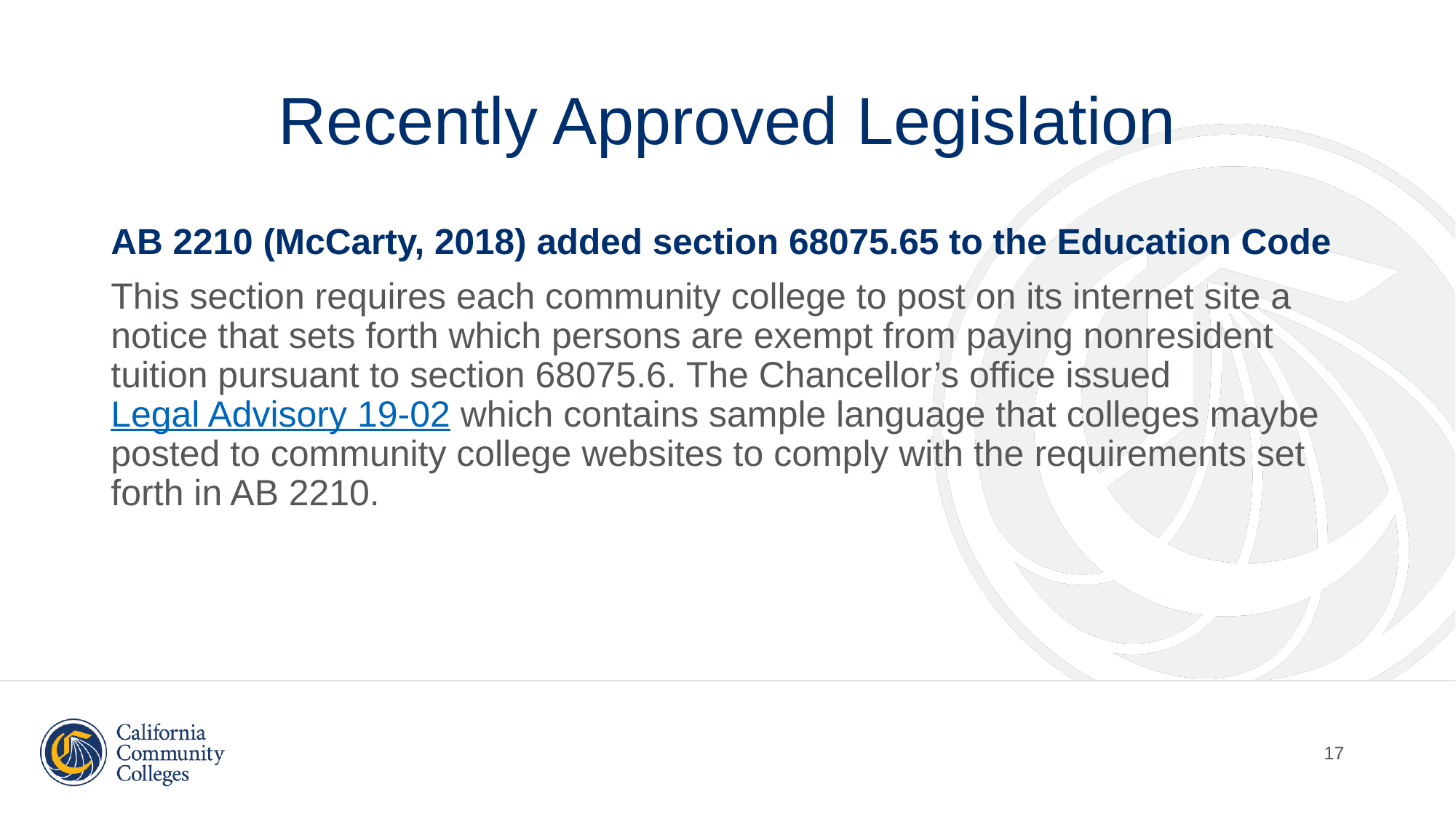

# Recently Approved Legislation
AB 2210 (McCarty, 2018) added section 68075.65 to the Education Code
This section requires each community college to post on its internet site a notice that sets forth which persons are exempt from paying nonresident tuition pursuant to section 68075.6. The Chancellor’s office issued Legal Advisory 19-02 which contains sample language that colleges maybe posted to community college websites to comply with the requirements set forth in AB 2210.

17